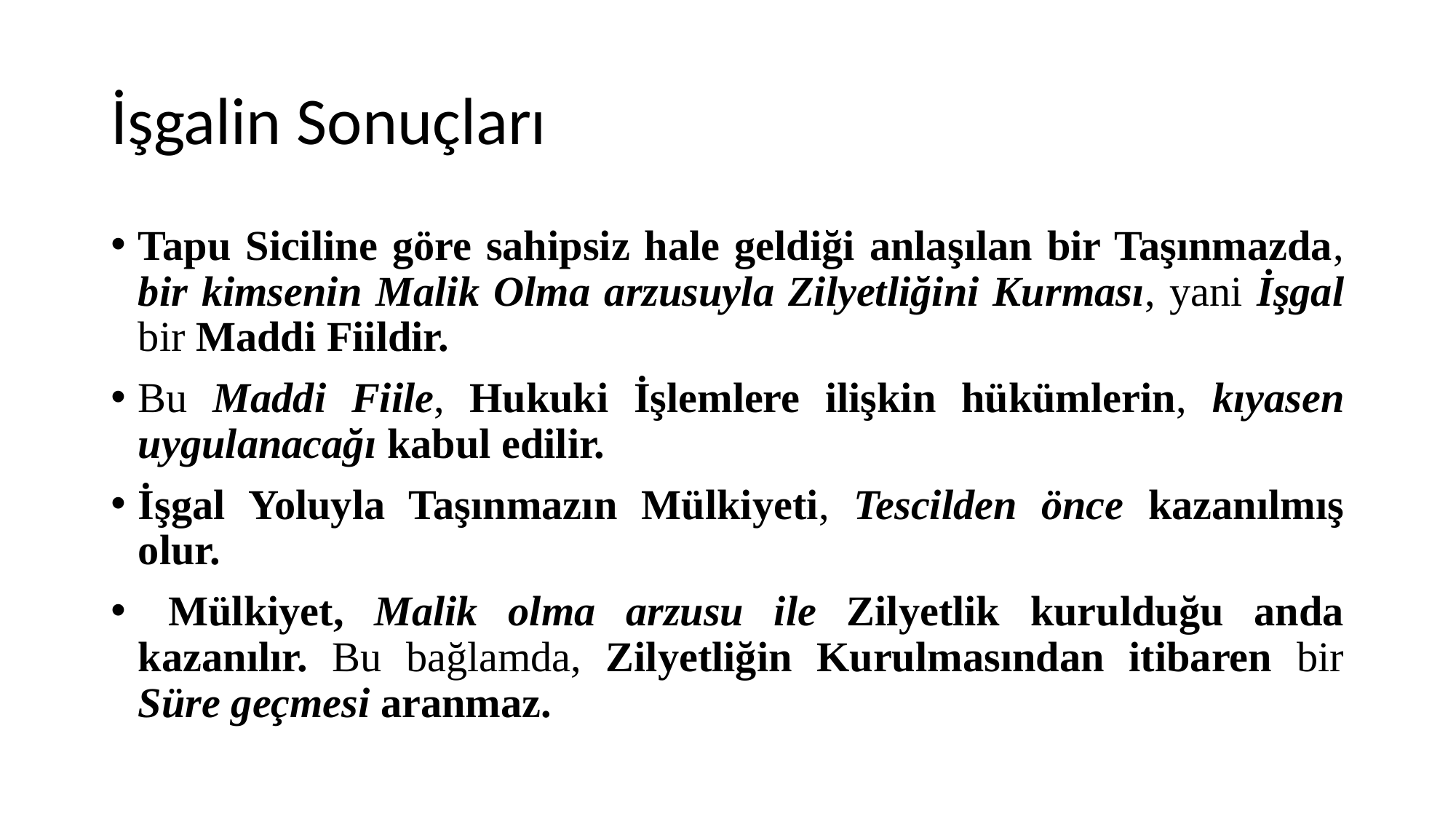

# İşgalin Sonuçları
Tapu Siciline göre sahipsiz hale geldiği anlaşılan bir Taşınmazda, bir kimsenin Malik Olma arzusuyla Zilyetliğini Kurması, yani İşgal bir Maddi Fiildir.
Bu Maddi Fiile, Hukuki İşlemlere ilişkin hükümlerin, kıyasen uygulanacağı kabul edilir.
İşgal Yoluyla Taşınmazın Mülkiyeti, Tescilden önce kazanılmış olur.
 Mülkiyet, Malik olma arzusu ile Zilyetlik kurulduğu anda kazanılır. Bu bağlamda, Zilyetliğin Kurulmasından itibaren bir Süre geçmesi aranmaz.